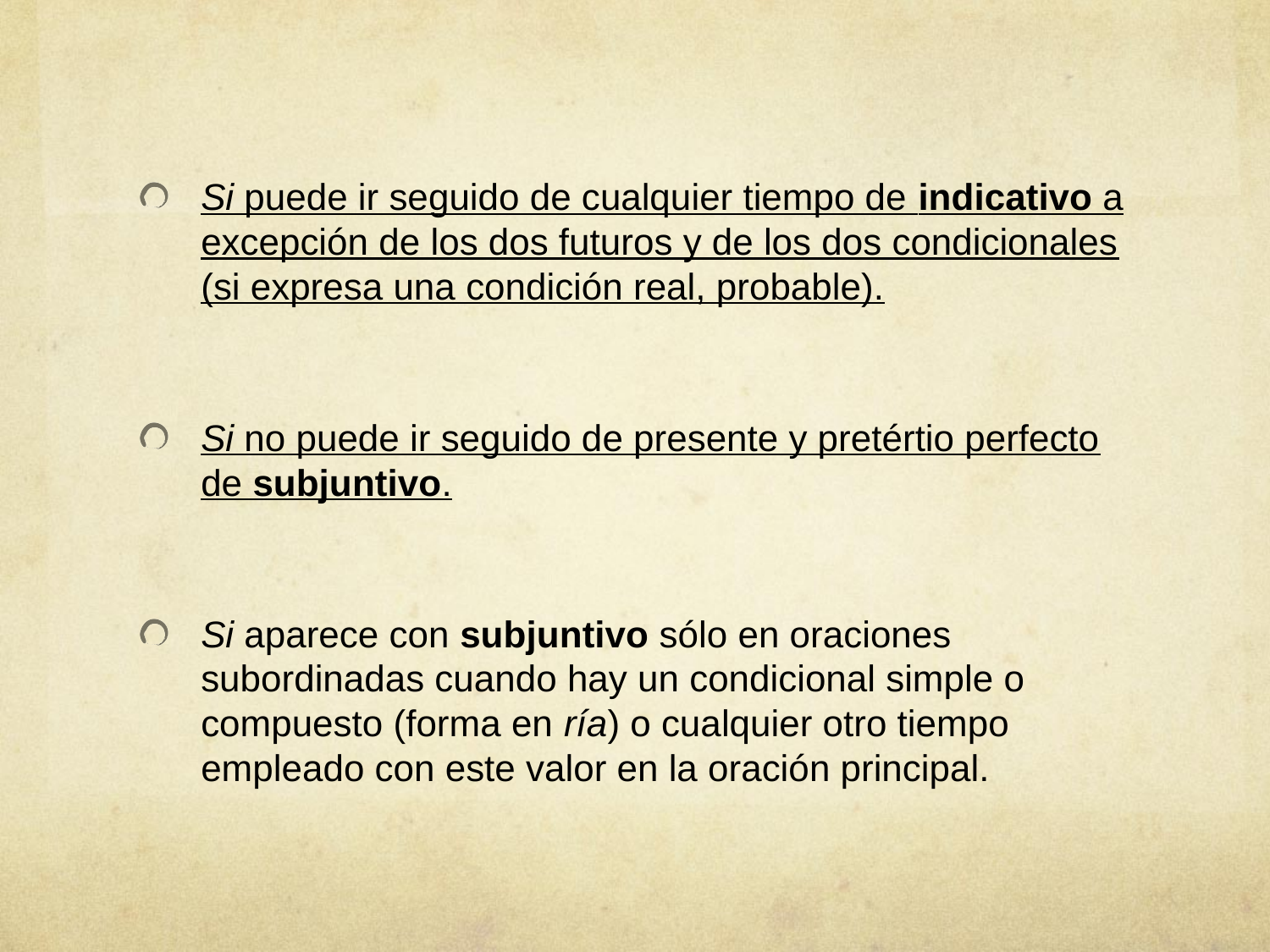

Si puede ir seguido de cualquier tiempo de indicativo a excepción de los dos futuros y de los dos condicionales (si expresa una condición real, probable).

Si no puede ir seguido de presente y pretértio perfecto de subjuntivo.

Si aparece con subjuntivo sólo en oraciones subordinadas cuando hay un condicional simple o compuesto (forma en ría) o cualquier otro tiempo empleado con este valor en la oración principal.